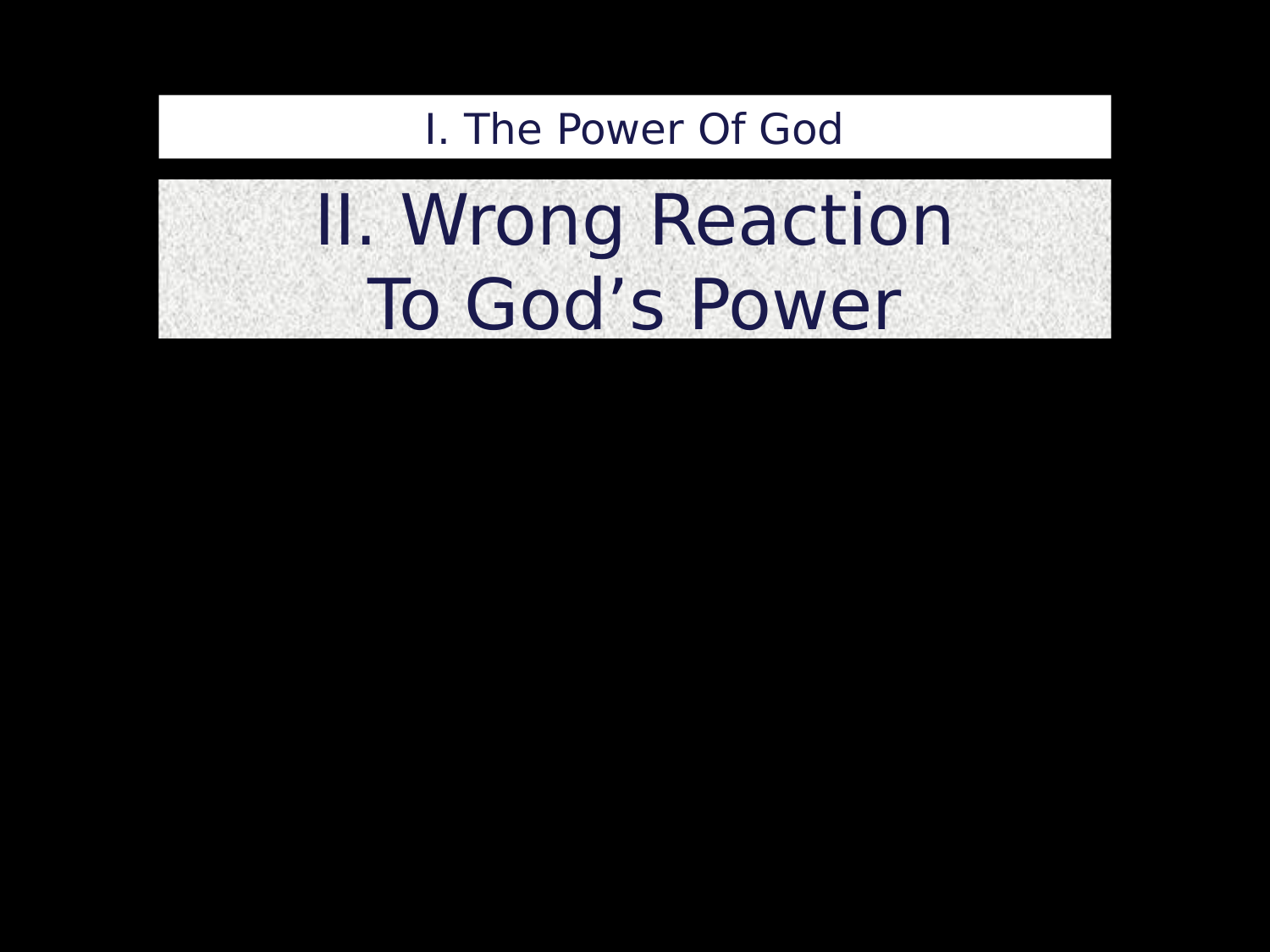

# I. The Power Of God
II. Wrong Reaction
To God’s Power